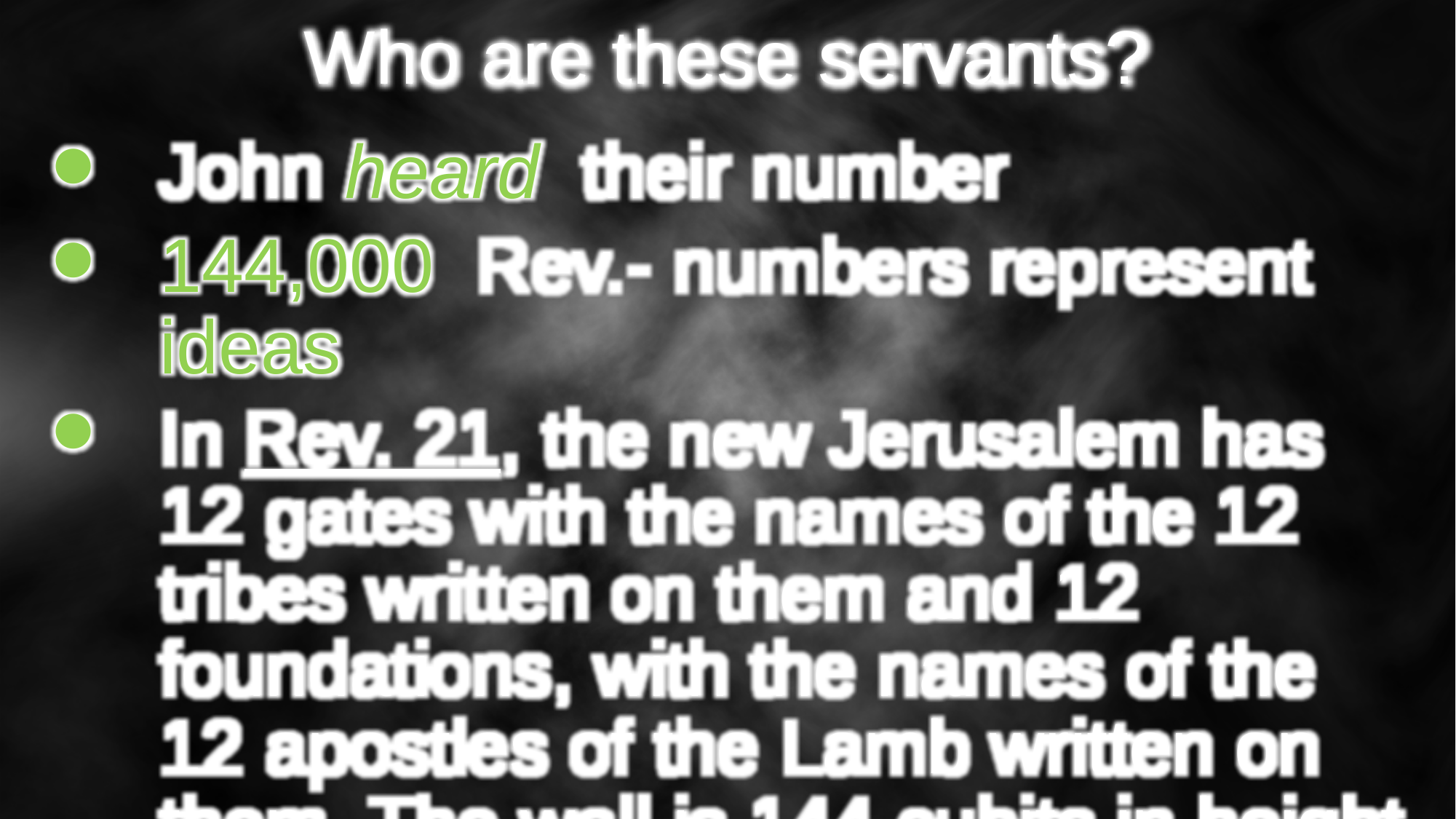

Who are these servants?
John heard  their number
144,000  Rev.- numbers represent ideas
In Rev. 21, the new Jerusalem has 12 gates with the names of the 12 tribes written on them and 12 foundations, with the names of the 12 apostles of the Lamb written on them. The wall is 144 cubits in height